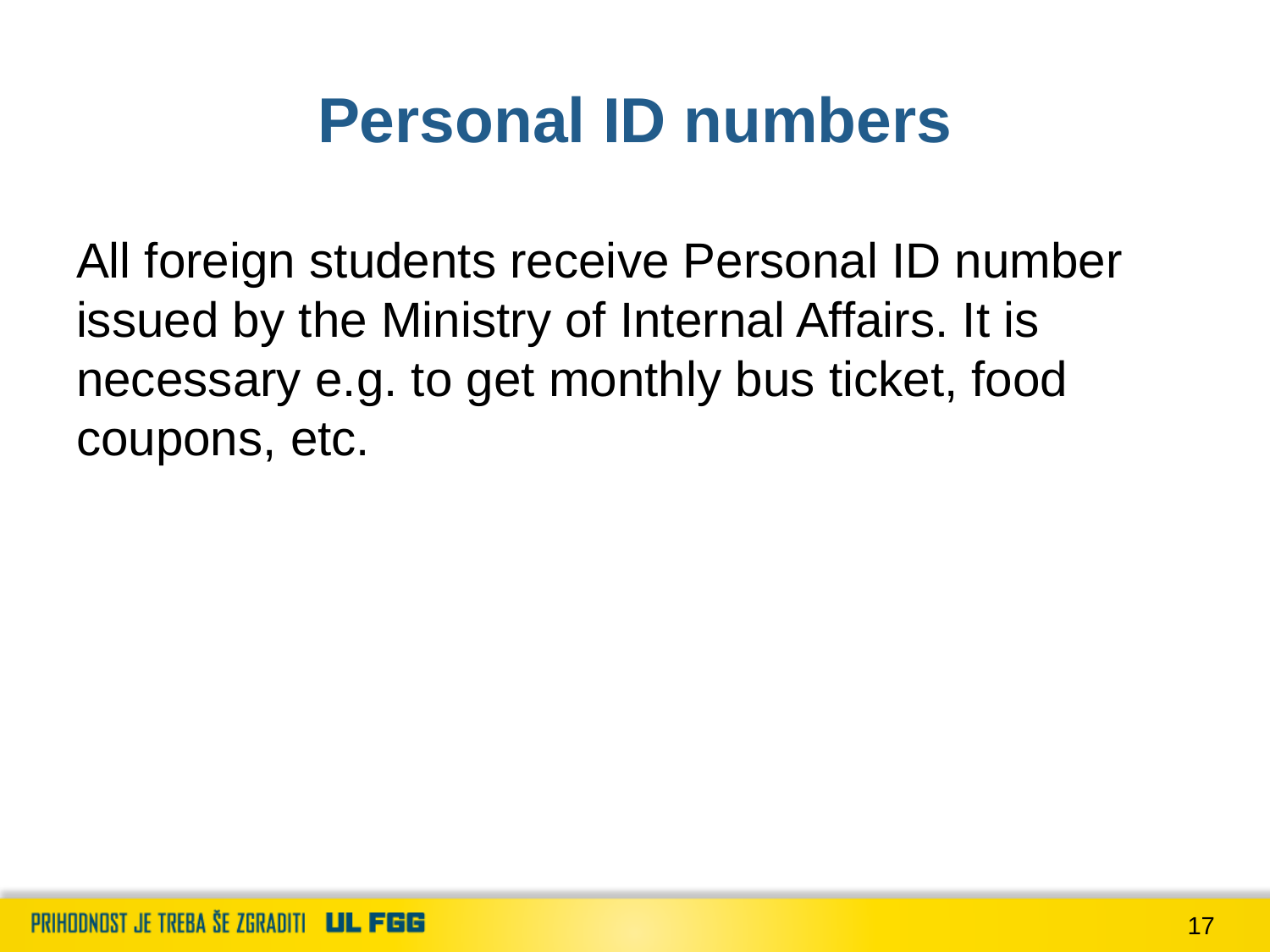

# Personal ID numbers
All foreign students receive Personal ID number issued by the Ministry of Internal Affairs. It is necessary e.g. to get monthly bus ticket, food coupons, etc.

17